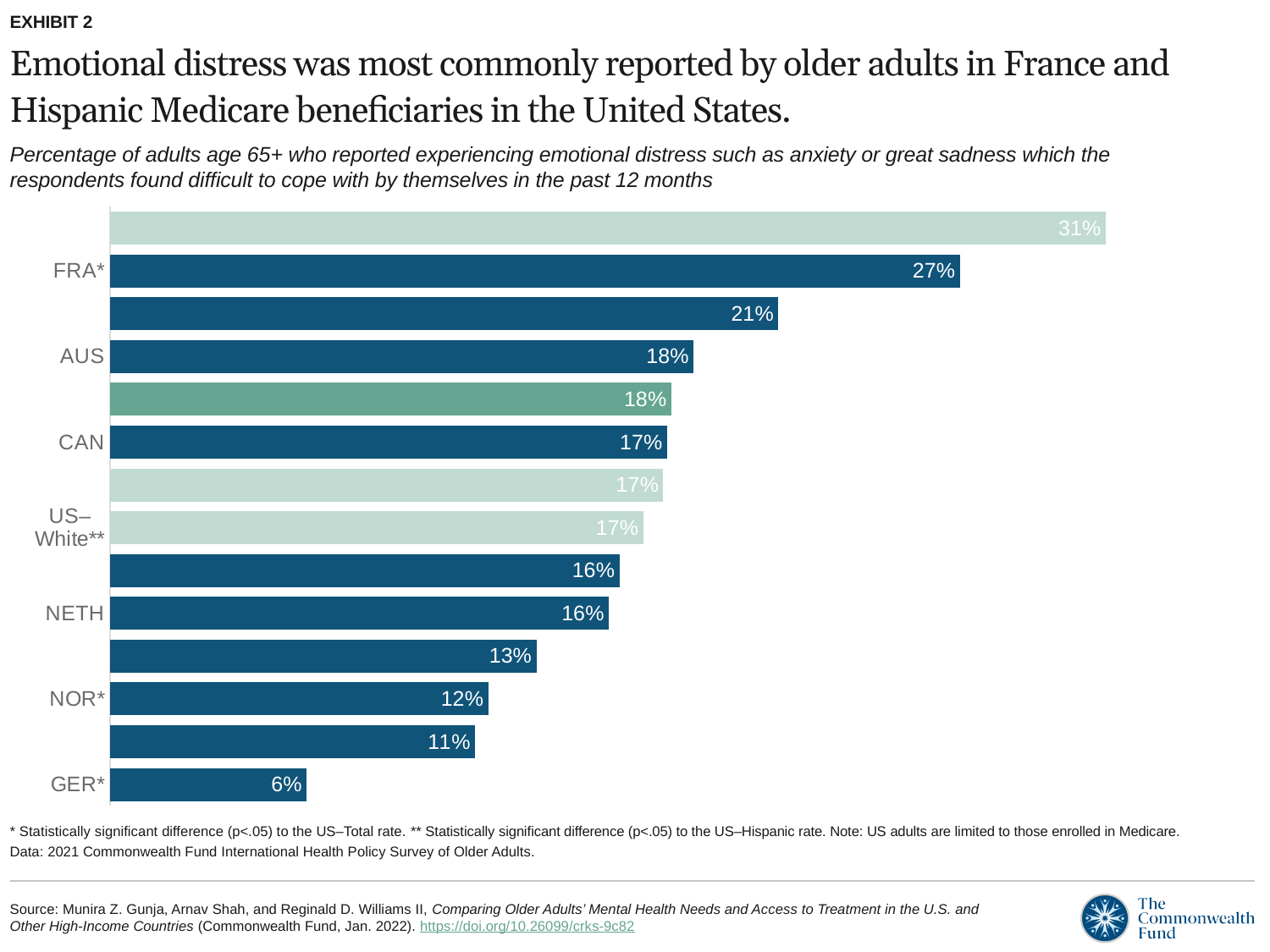

EXHIBIT 2
# Emotional distress was most commonly reported by older adults in France and Hispanic Medicare beneficiaries in the United States.
Percentage of adults age 65+ who reported experiencing emotional distress such as anxiety or great sadness which the respondents found difficult to cope with by themselves in the past 12 months

### Chart

| Category | yes |
|---|---|
| GER* | 0.0615 |
| SWE* | 0.1142 |
| NOR* | 0.1183 |
| SWIZ* | 0.1334 |
| NETH | 0.156 |
| UK | 0.1593 |
| US–White** | 0.1667 |
| US–Black** | 0.173 |
| CAN | 0.1742 |
| US–Total | 0.1755 |
| AUS | 0.1825 |
| NZ | 0.209 |
| FRA* | 0.2657 |
| US–Hispanic | 0.3113 |
* Statistically significant difference (p<.05) to the US–Total rate. ** Statistically significant difference (p<.05) to the US–Hispanic rate. Note: US adults are limited to those enrolled in Medicare.
Data: 2021 Commonwealth Fund International Health Policy Survey of Older Adults.